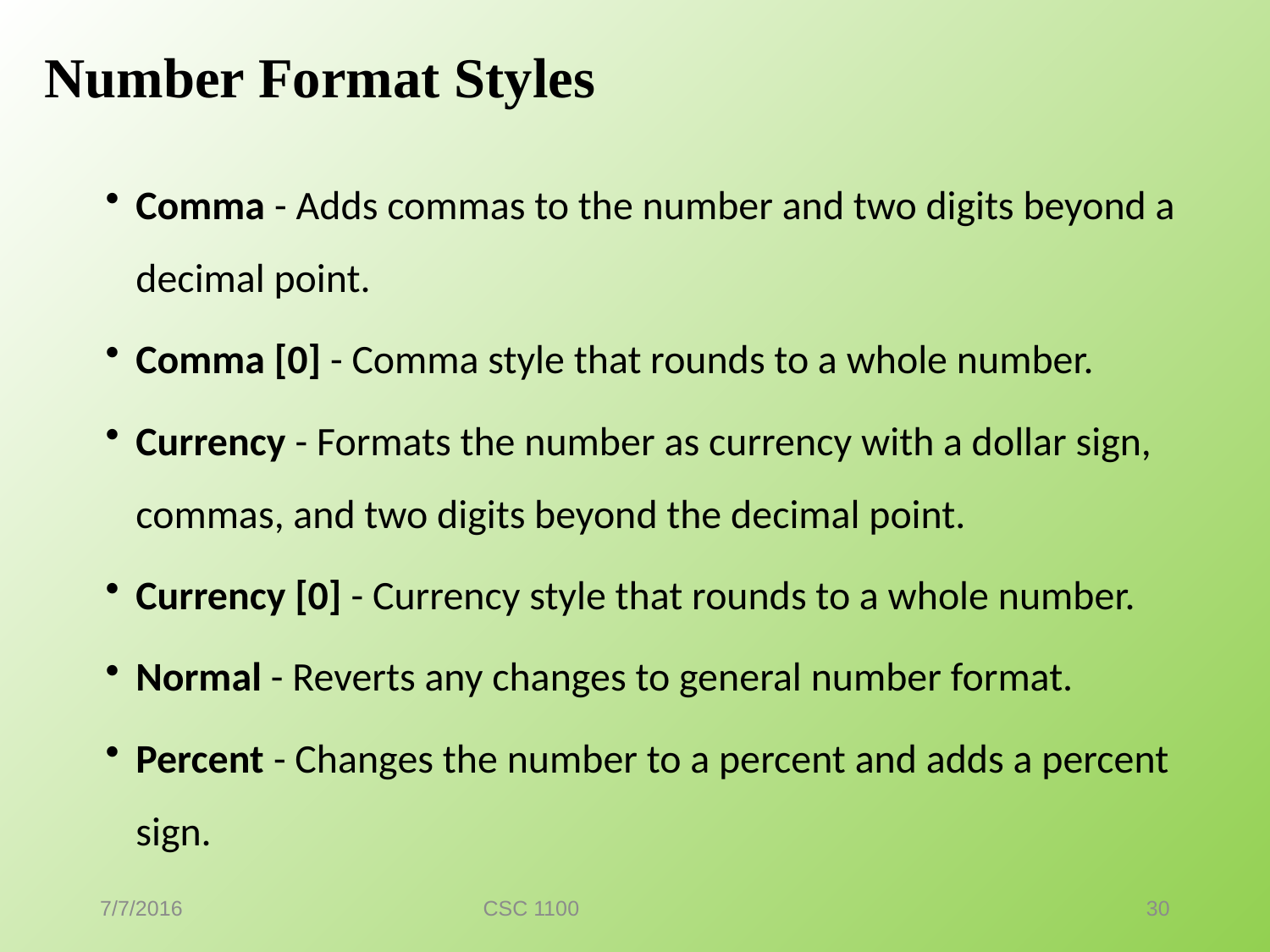

# Number Format Styles
Comma - Adds commas to the number and two digits beyond a decimal point.
Comma [0] - Comma style that rounds to a whole number.
Currency - Formats the number as currency with a dollar sign, commas, and two digits beyond the decimal point.
Currency [0] - Currency style that rounds to a whole number.
Normal - Reverts any changes to general number format.
Percent - Changes the number to a percent and adds a percent sign.

7/7/2016
CSC 1100
30